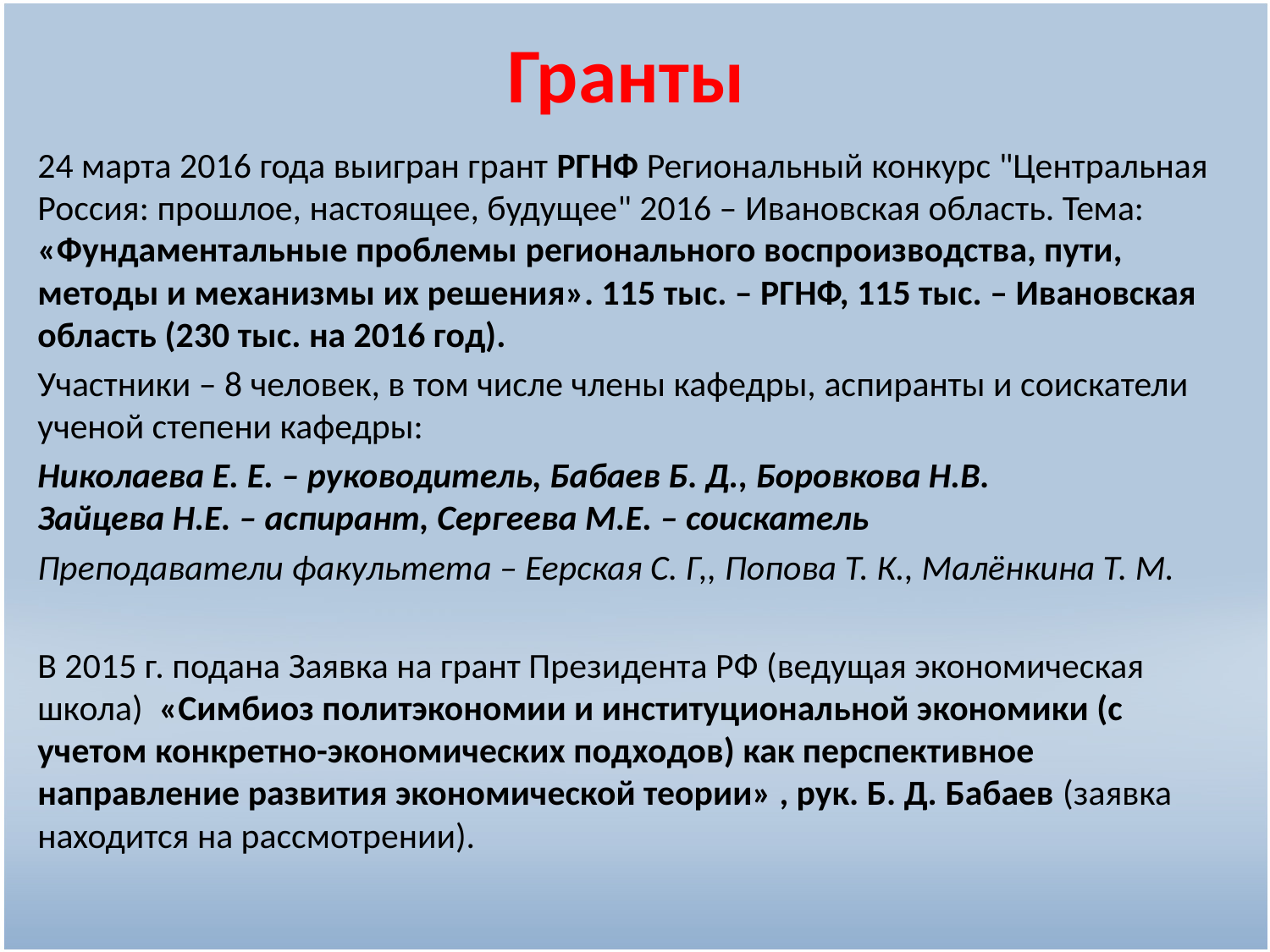

# Гранты
24 марта 2016 года выигран грант РГНФ Региональный конкурс "Центральная Россия: прошлое, настоящее, будущее" 2016 – Ивановская область. Тема: «Фундаментальные проблемы регионального воспроизводства, пути, методы и механизмы их решения». 115 тыс. – РГНФ, 115 тыс. – Ивановская область (230 тыс. на 2016 год).
Участники – 8 человек, в том числе члены кафедры, аспиранты и соискатели ученой степени кафедры:
Николаева Е. Е. – руководитель, Бабаев Б. Д., Боровкова Н.В.
Зайцева Н.Е. – аспирант, Сергеева М.Е. – соискатель
Преподаватели факультета – Еерская С. Г,, Попова Т. К., Малёнкина Т. М.

В 2015 г. подана Заявка на грант Президента РФ (ведущая экономическая школа)  «Симбиоз политэкономии и институциональной экономики (с учетом конкретно-экономических подходов) как перспективное направление развития экономической теории» , рук. Б. Д. Бабаев (заявка находится на рассмотрении).